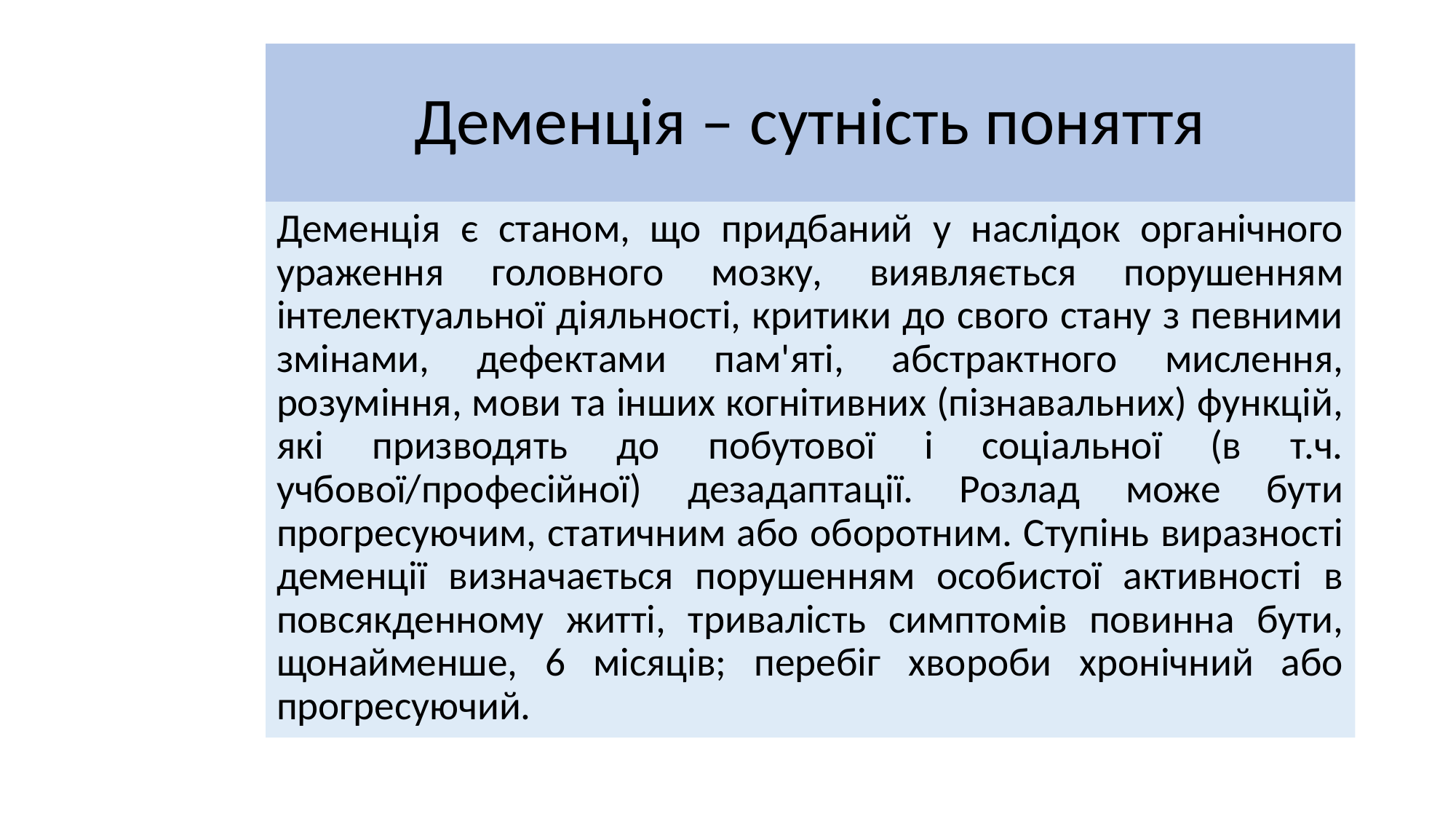

# Деменція – сутність поняття
Деменція є станом, що придбаний у наслідок органічного ураження головного мозку, виявляється порушенням інтелектуальної діяльності, критики до свого стану з певними змінами, дефектами пам'яті, абстрактного мислення, розуміння, мови та інших когнітивних (пізнавальних) функцій, які призводять до побутової і соціальної (в т.ч. учбової/професійної) дезадаптації. Розлад може бути прогресуючим, статичним або оборотним. Ступінь виразності деменції визначається порушенням особистої активності в повсякденному житті, тривалість симптомів повинна бути, щонайменше, 6 місяців; перебіг хвороби хронічний або прогресуючий.